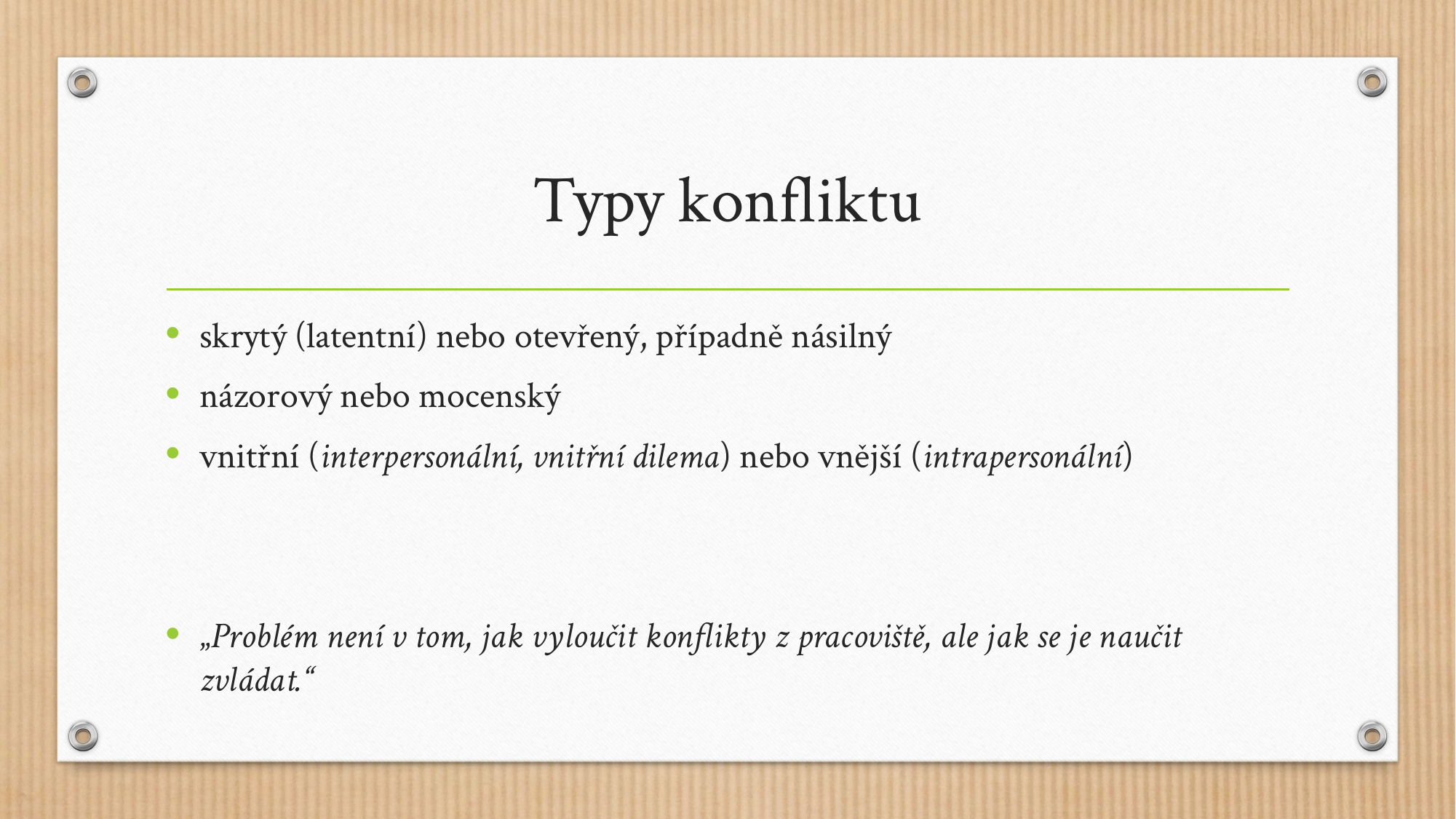

# Typy konfliktu
skrytý (latentní) nebo otevřený, případně násilný
názorový nebo mocenský
vnitřní (interpersonální, vnitřní dilema) nebo vnější (intrapersonální)

„Problém není v tom, jak vyloučit konflikty z pracoviště, ale jak se je naučit zvládat.“